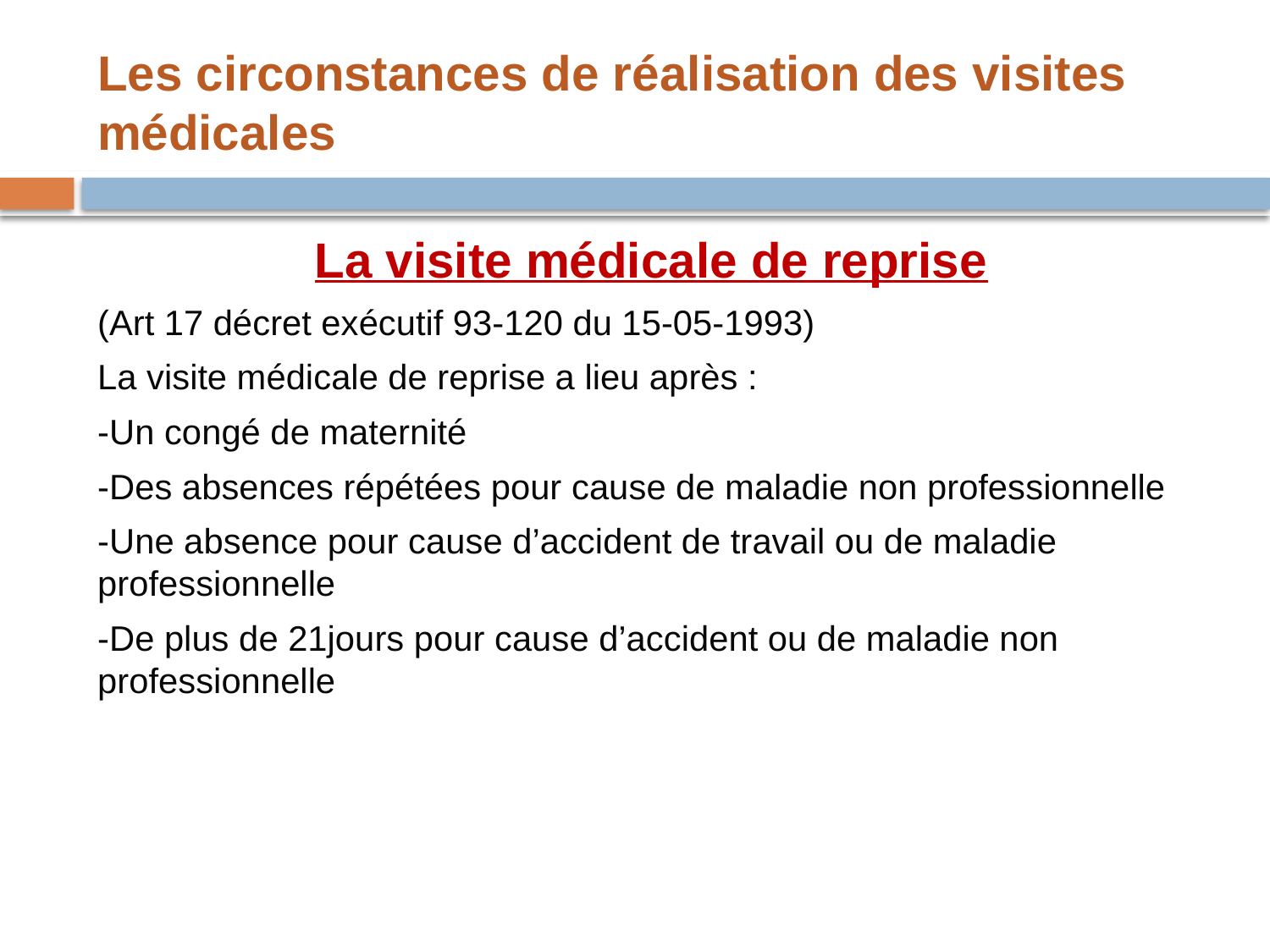

# Les circonstances de réalisation des visites médicales
La visite médicale de reprise
(Art 17 décret exécutif 93-120 du 15-05-1993)
La visite médicale de reprise a lieu après :
-Un congé de maternité
-Des absences répétées pour cause de maladie non professionnelle
-Une absence pour cause d’accident de travail ou de maladie professionnelle
-De plus de 21jours pour cause d’accident ou de maladie non professionnelle